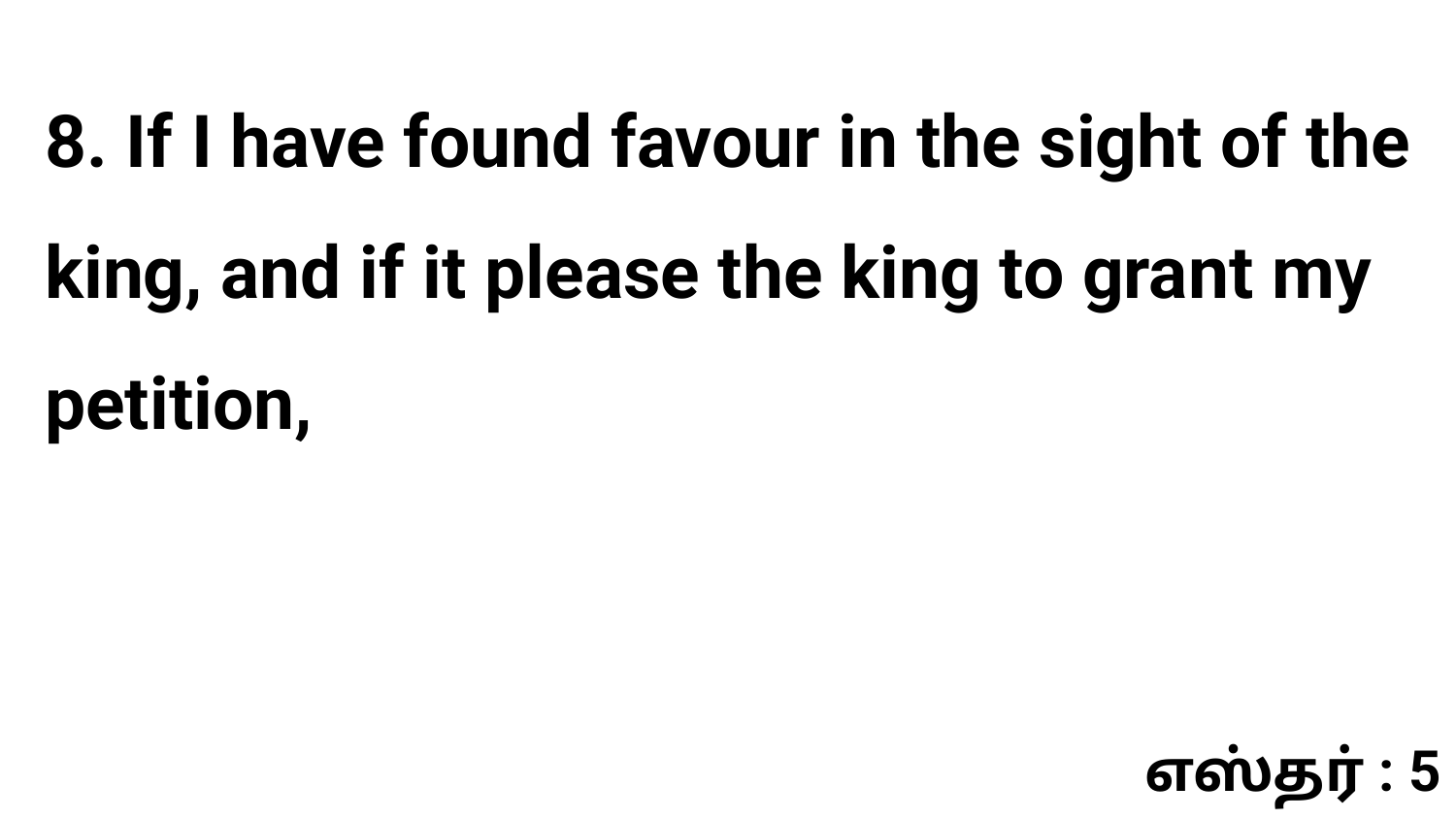

8. If I have found favour in the sight of the king, and if it please the king to grant my petition,
எஸ்தர் : 5